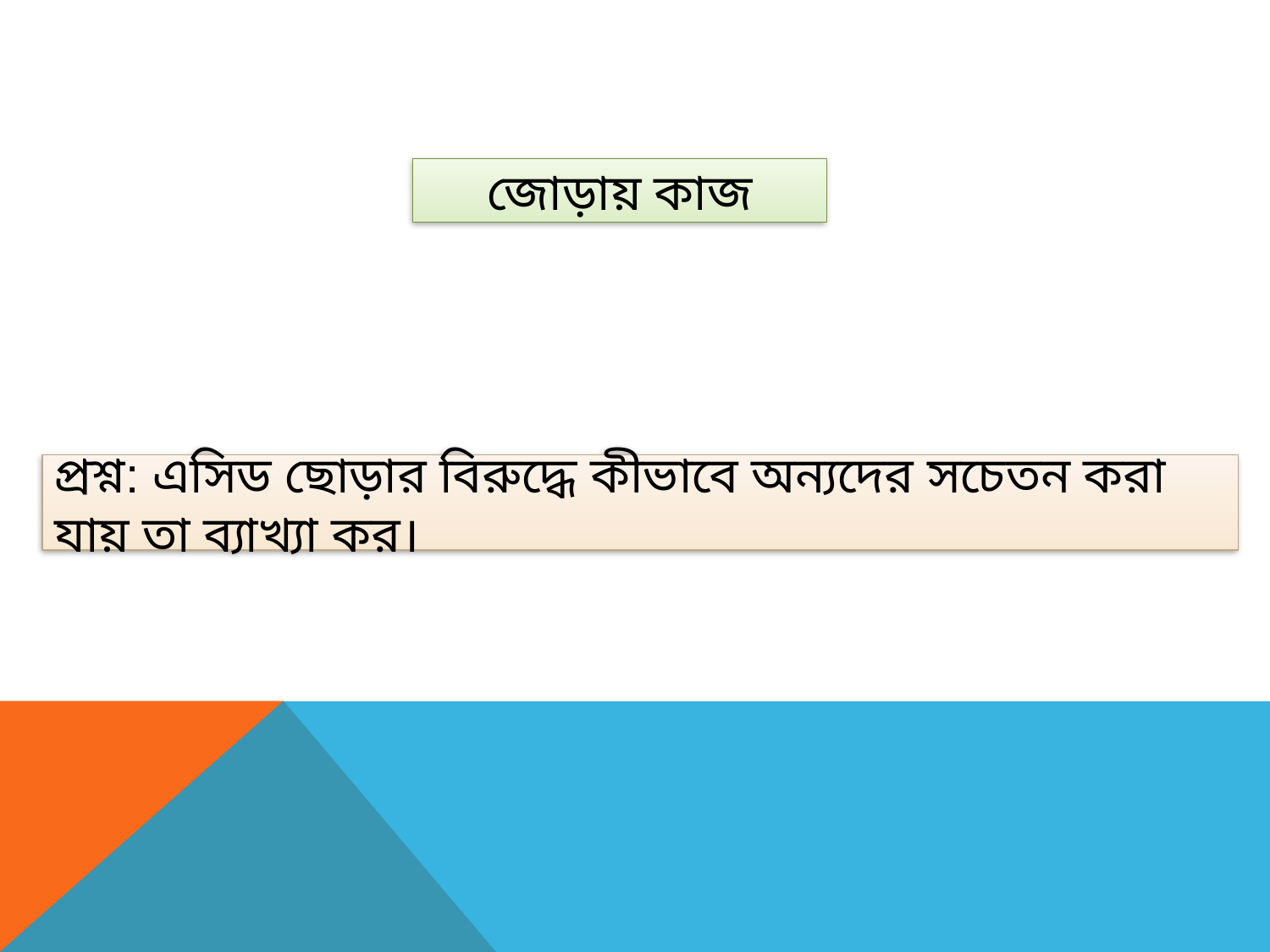

জোড়ায় কাজ
প্রশ্ন: এসিড ছোড়ার বিরুদ্ধে কীভাবে অন্যদের সচেতন করা যায় তা ব্যাখ্যা কর।